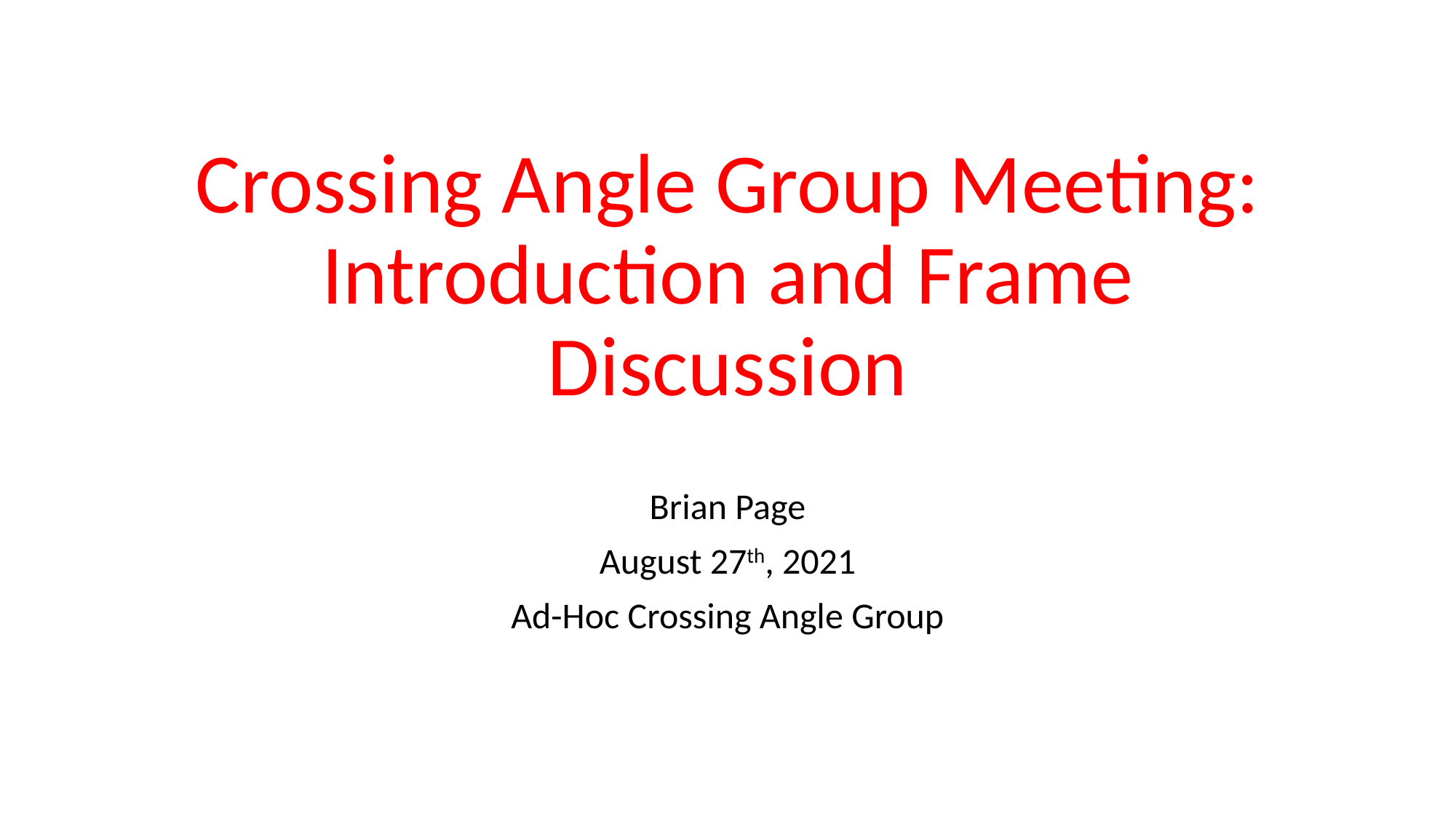

# Crossing Angle Group Meeting: Introduction and Frame Discussion
Brian Page
August 27th, 2021
Ad-Hoc Crossing Angle Group